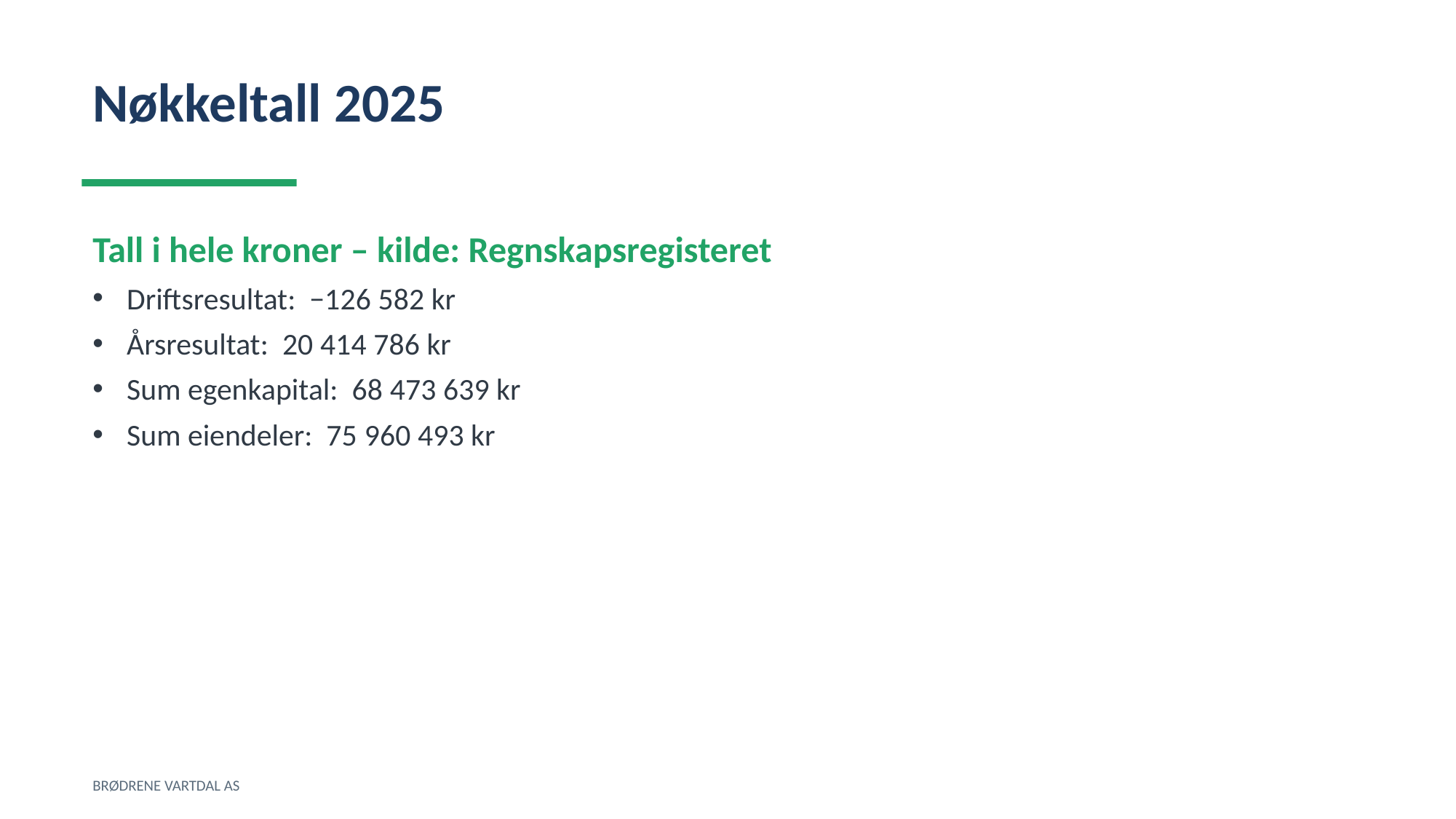

Nøkkeltall 2025

Tall i hele kroner – kilde: Regnskapsregisteret
Driftsresultat:  −126 582 kr
Årsresultat:  20 414 786 kr
Sum egenkapital:  68 473 639 kr
Sum eiendeler:  75 960 493 kr
BRØDRENE VARTDAL AS